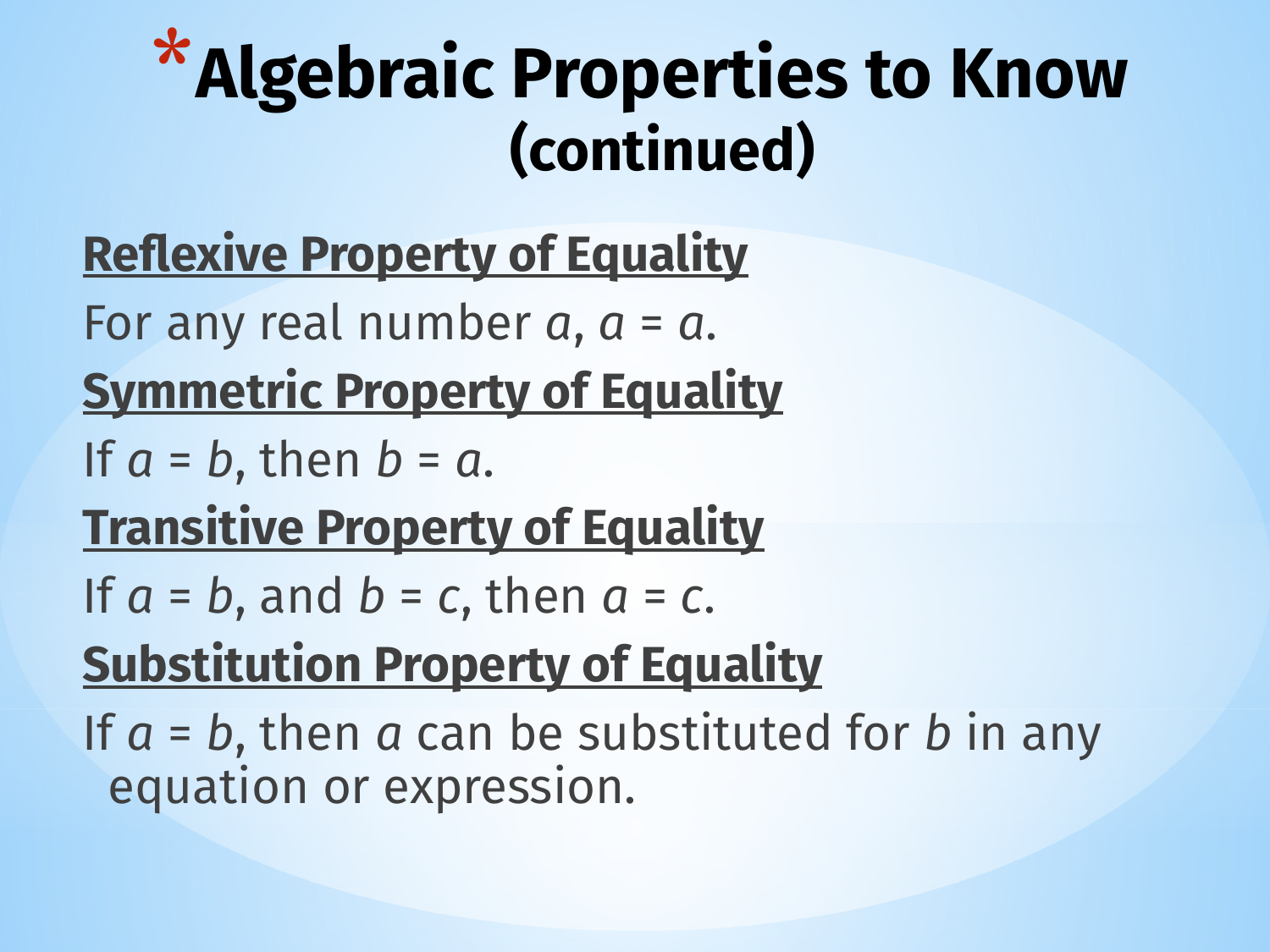

# Algebraic Properties to Know (continued)
Reflexive Property of Equality
For any real number a, a = a.
Symmetric Property of Equality
If a = b, then b = a.
Transitive Property of Equality
If a = b, and b = c, then a = c.
Substitution Property of Equality
If a = b, then a can be substituted for b in any equation or expression.